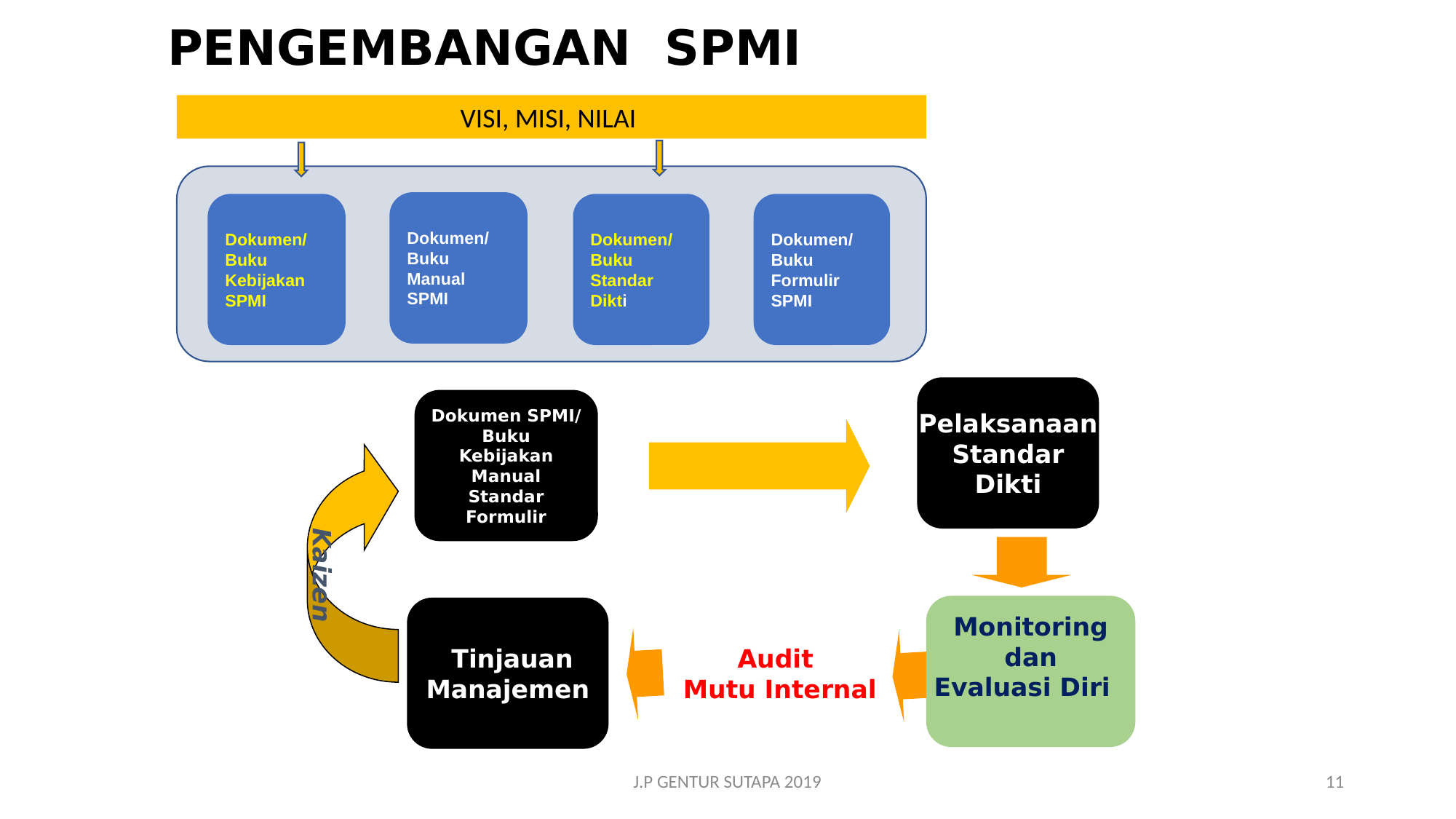

PENGEMBANGAN  SPMI
VISI, MISI, NILAI

Dokumen/
Buku
Manual
SPMI
Dokumen/
Buku
Kebijakan
SPMI
Dokumen/
Buku
Standar
Dikti
Dokumen/
Buku
Formulir
SPMI
Pelaksanaan
Standar
Dikti
Dokumen SPMI/
Buku
Kebijakan
Manual
Standar
Formulir

Kaizen

Monitoring
dan
Evaluasi Diri

 Tinjauan
Manajemen
Audit
Mutu Internal

J.P GENTUR SUTAPA 2019
11